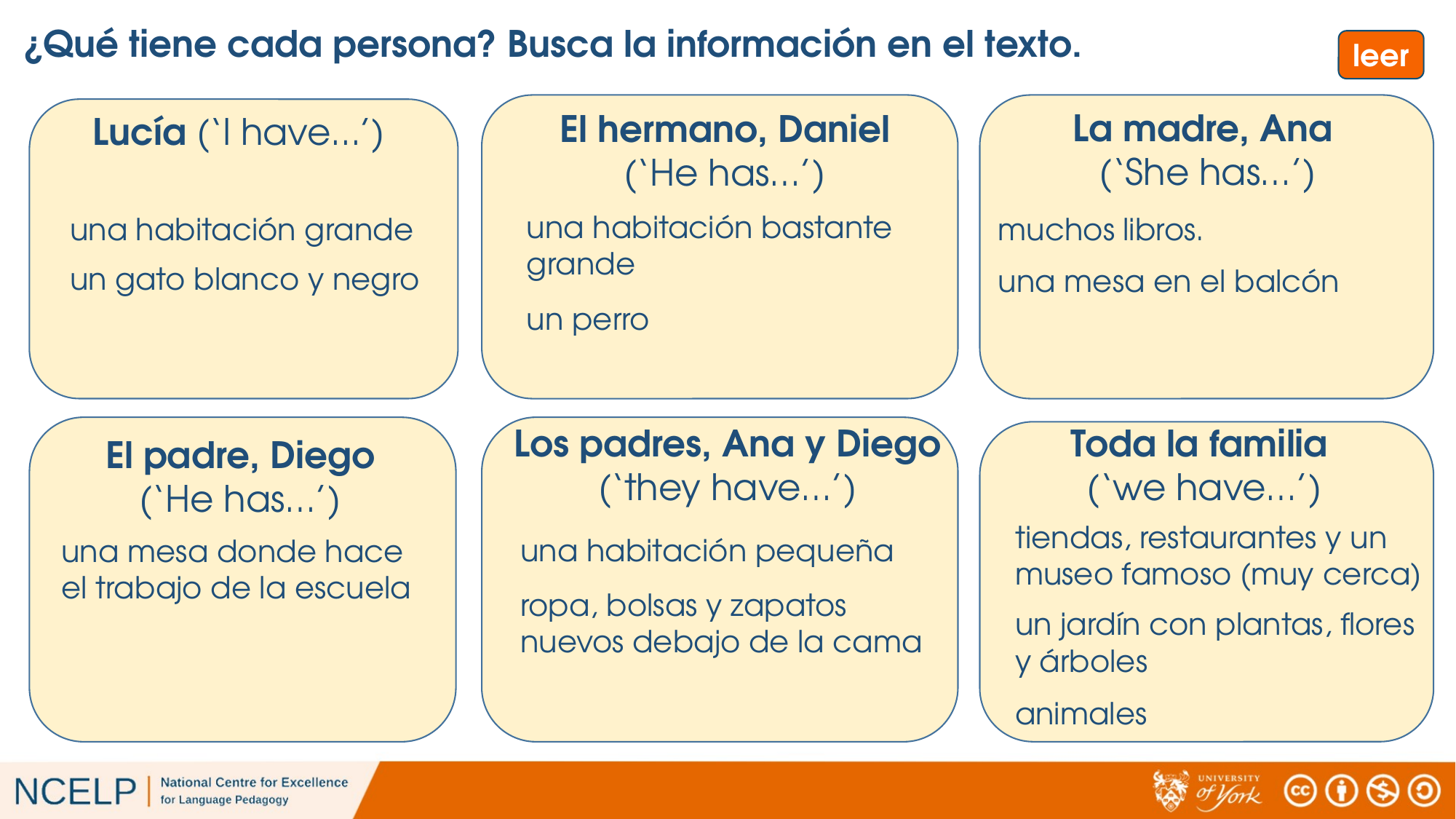

¿Qué tiene cada persona? Busca la información en el texto.
leer
# leer

La madre, Ana
(‘She has…’)
El hermano, Daniel (‘He has…’)
Lucía (‘I have...’)
una habitación bastante grande
una habitación grande
muchos libros.
un gato blanco y negro
una mesa en el balcón
un perro
Los padres, Ana y Diego
(‘they have…’)
Toda la familia
(‘we have…’)

El padre, Diego (‘He has…’)
tiendas, restaurantes y un museo famoso (muy cerca)
una habitación pequeña
una mesa donde hace el trabajo de la escuela
ropa, bolsas y zapatos nuevos debajo de la cama
un jardín con plantas, flores y árboles
animales